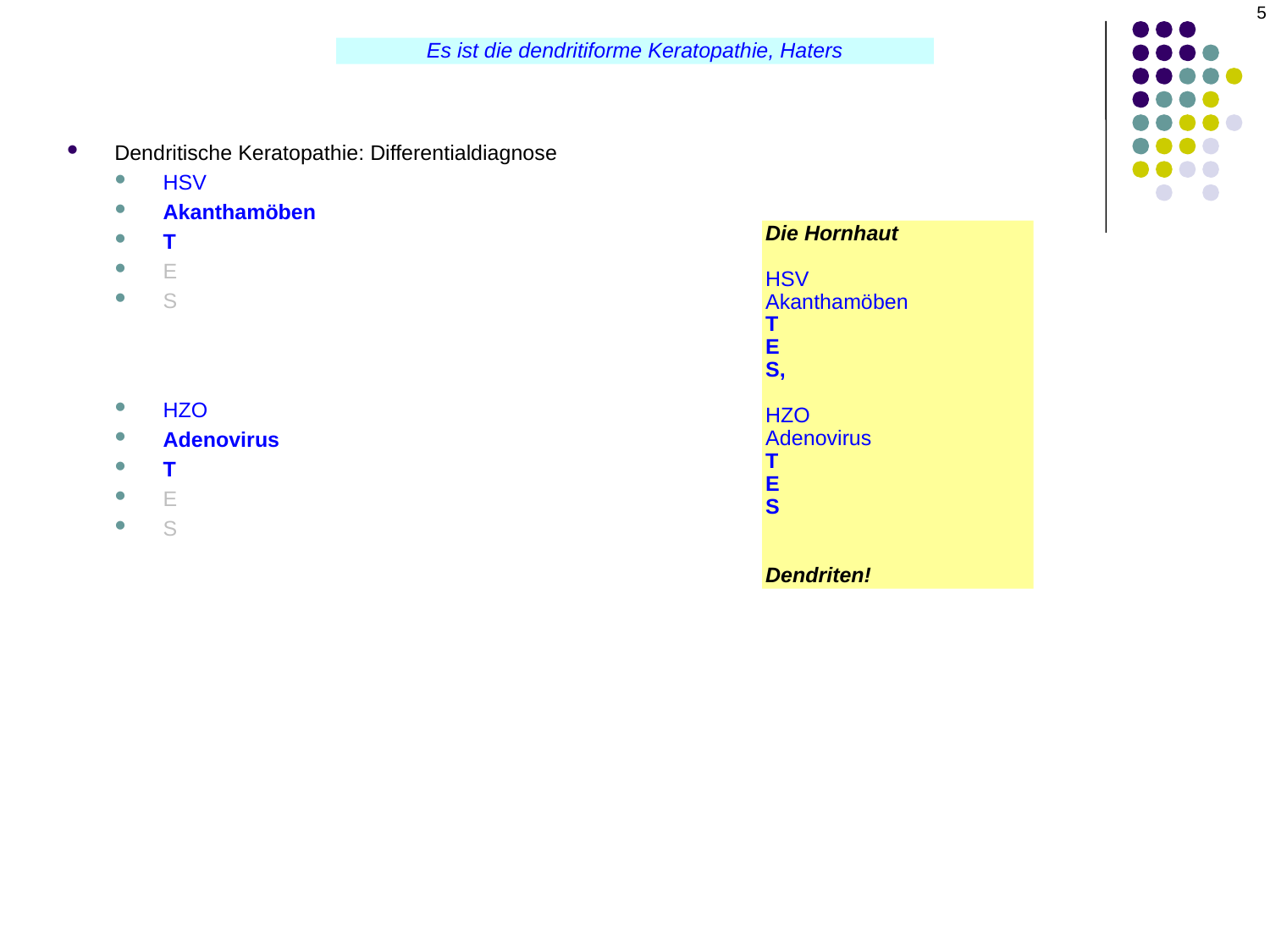

5
Es ist die dendritiforme Keratopathie, Haters
Dendritische Keratopathie: Differentialdiagnose
HSV
Akanthamöben
T
E
S

HZO
Adenovirus
T
E
S

Die Hornhaut

HSV
Akanthamöben
T
E
S,

HZO
Adenovirus
T
E
S Subepitheliale Ablagerungen

Dendriten!